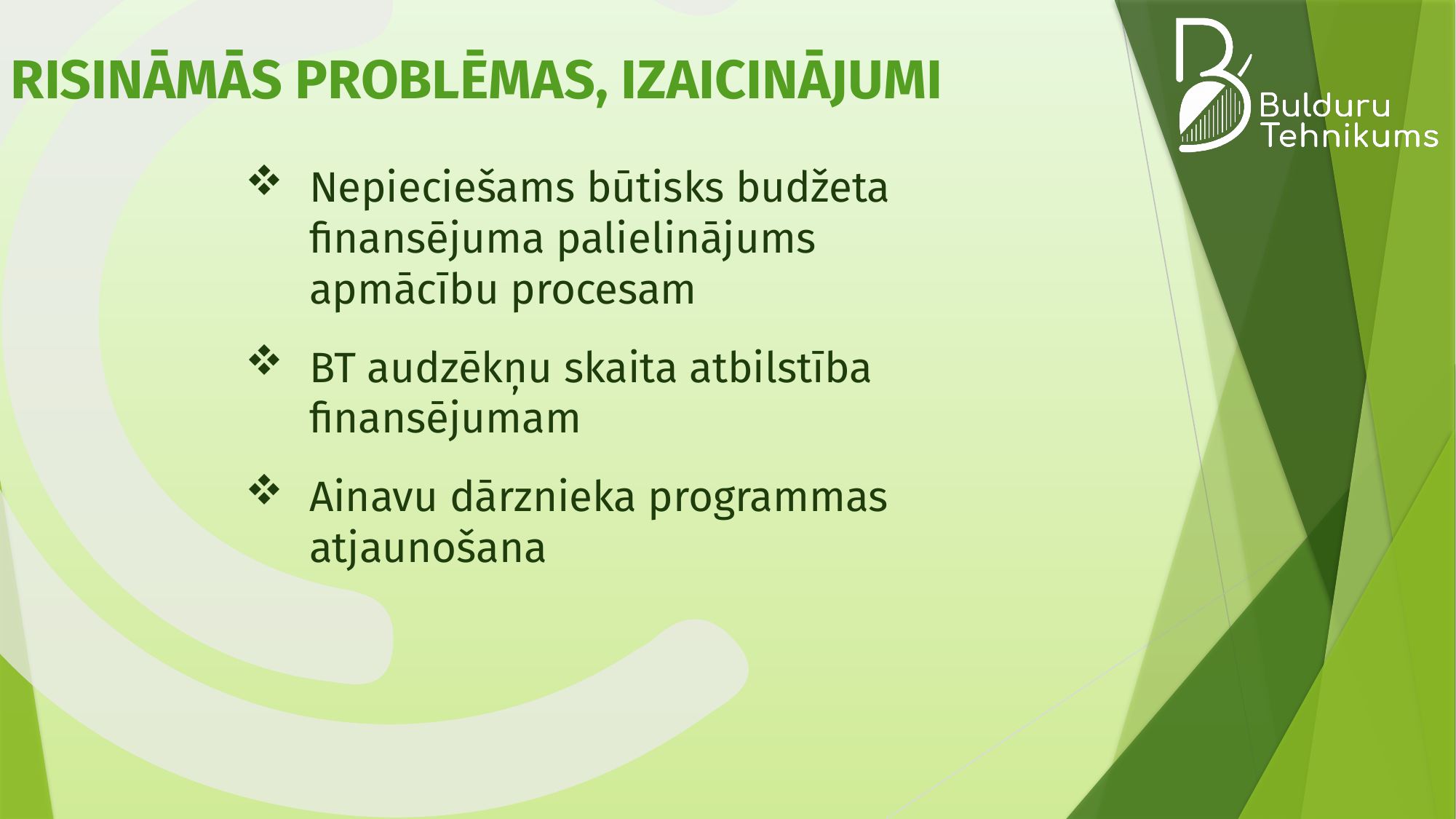

RISINĀMĀS PROBLĒMAS, IZAICINĀJUMI
Nepieciešams būtisks budžeta finansējuma palielinājums apmācību procesam
BT audzēkņu skaita atbilstība finansējumam
Ainavu dārznieka programmas atjaunošana